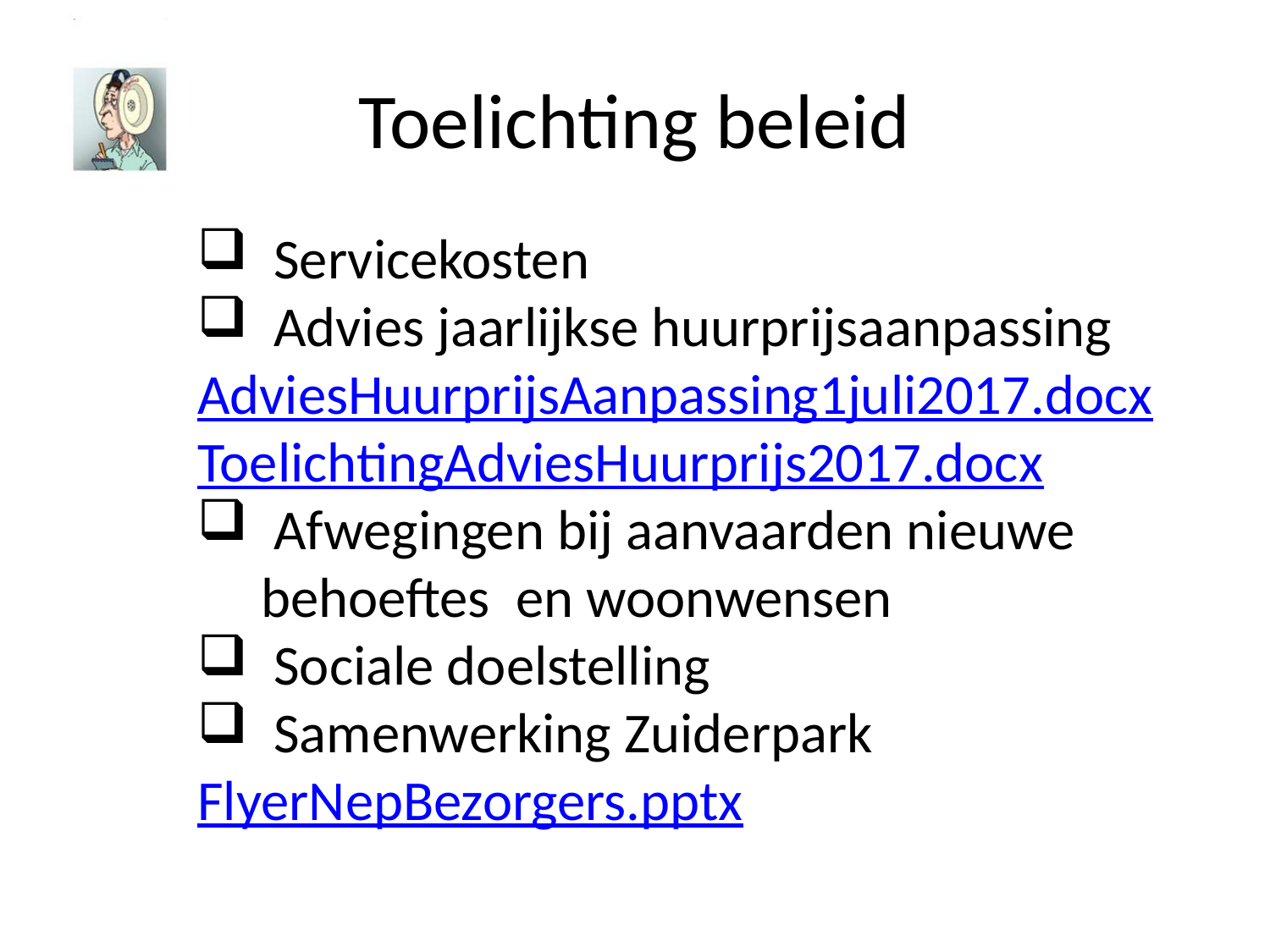

# Toelichting beleid
 Servicekosten
 Advies jaarlijkse huurprijsaanpassing
AdviesHuurprijsAanpassing1juli2017.docx
ToelichtingAdviesHuurprijs2017.docx
 Afwegingen bij aanvaarden nieuwe    behoeftes  en woonwensen
 Sociale doelstelling
 Samenwerking Zuiderpark
FlyerNepBezorgers.pptx